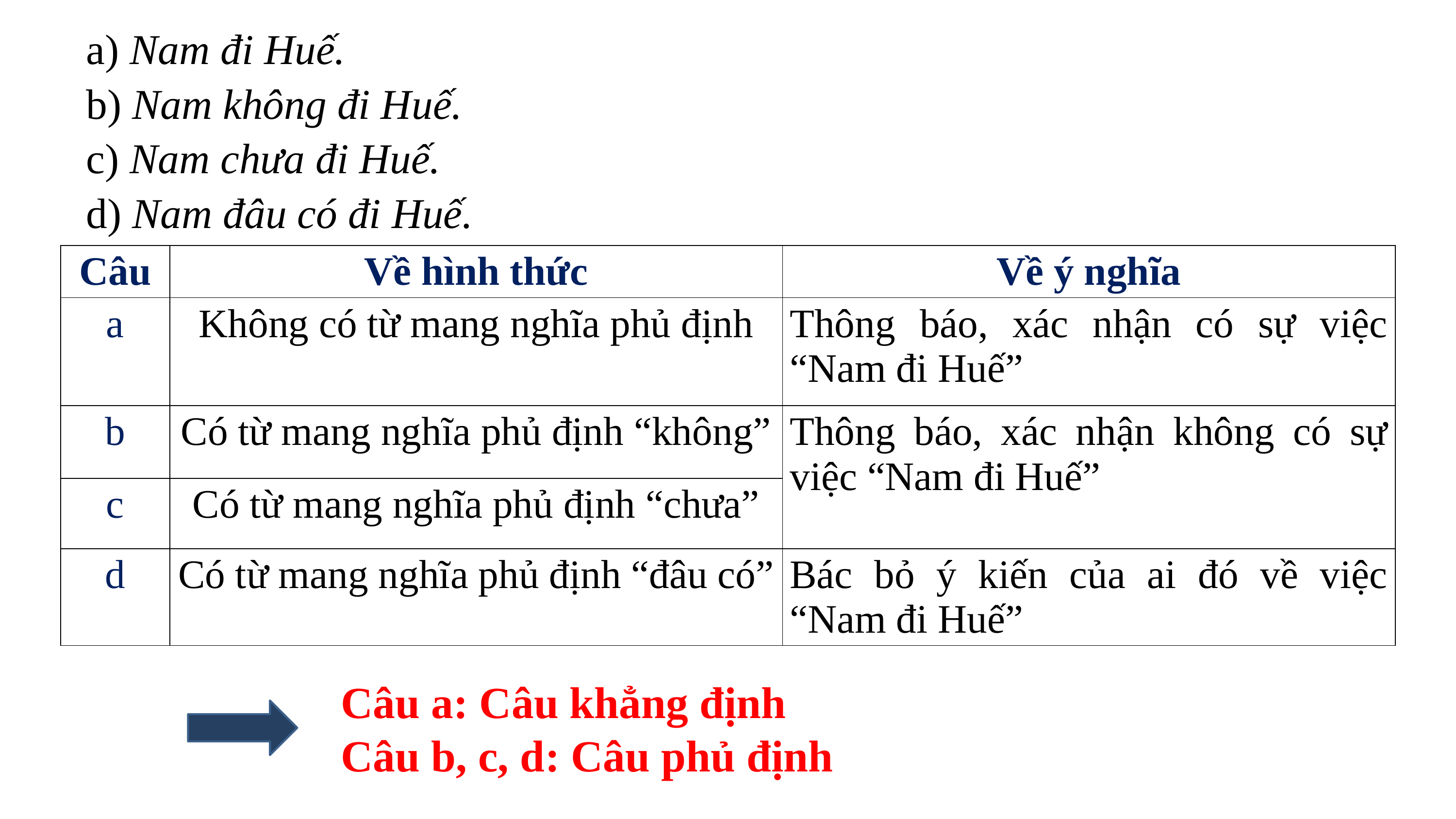

a) Nam đi Huế.
b) Nam không đi Huế.
c) Nam chưa đi Huế.
d) Nam đâu có đi Huế.
| Câu | Về hình thức | Về ý nghĩa |
| --- | --- | --- |
| a | Không có từ mang nghĩa phủ định | Thông báo, xác nhận có sự việc “Nam đi Huế” |
| b | Có từ mang nghĩa phủ định “không” | Thông báo, xác nhận không có sự việc “Nam đi Huế” |
| c | Có từ mang nghĩa phủ định “chưa” |  |
| d | Có từ mang nghĩa phủ định “đâu có” | Bác bỏ ý kiến của ai đó về việc “Nam đi Huế” |
Câu a: Câu khẳng định
Câu b, c, d: Câu phủ định